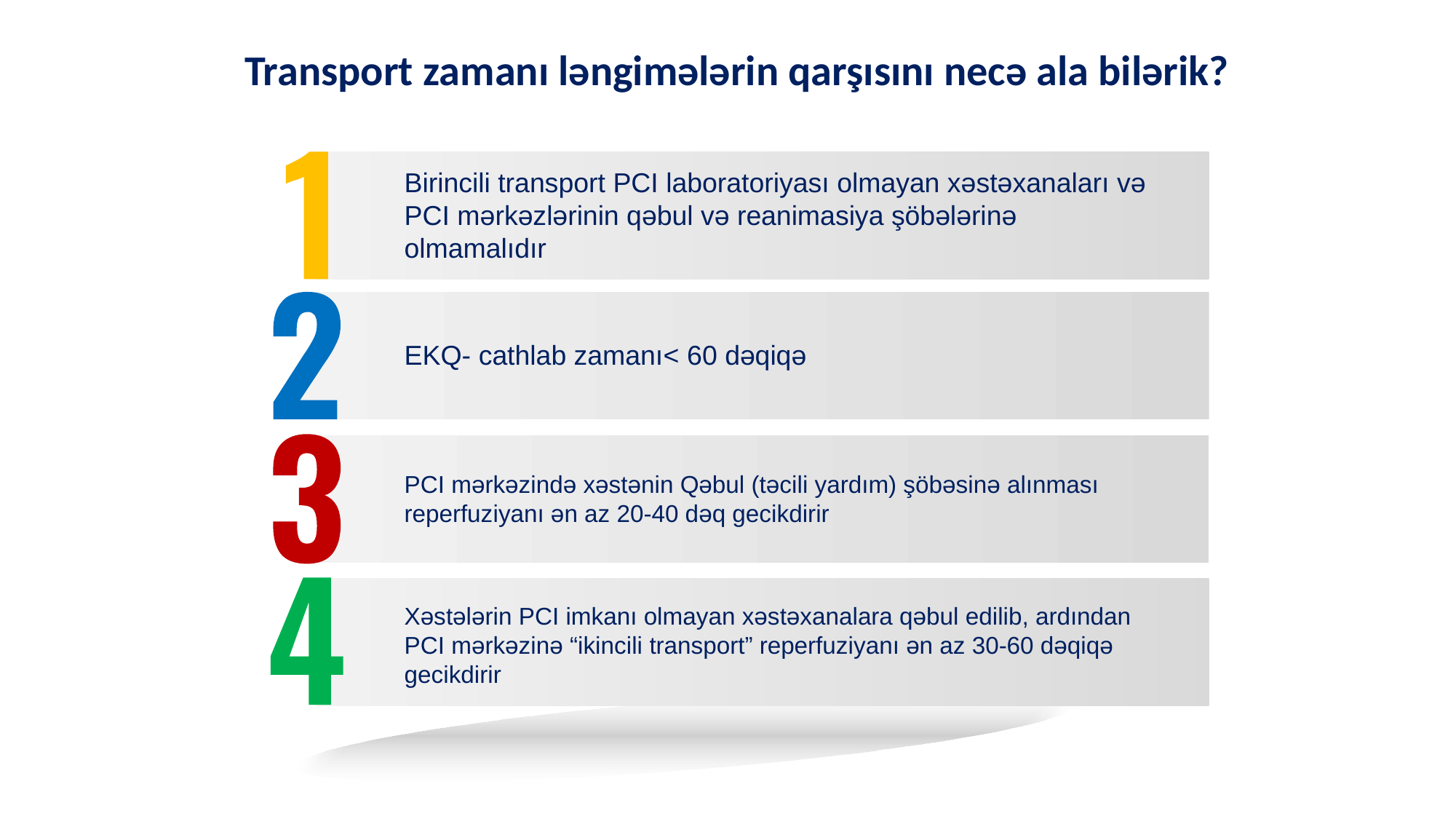

Transport zamanı ləngimələrin qarşısını necə ala bilərik?

Birincili transport PCI laboratoriyası olmayan xəstəxanaları və PCI mərkəzlərinin qəbul və reanimasiya şöbələrinə olmamalıdır

EKQ- cathlab zamanı< 60 dəqiqə

PCI mərkəzində xəstənin Qəbul (təcili yardım) şöbəsinə alınması reperfuziyanı ən az 20-40 dəq gecikdirir

Xəstələrin PCI imkanı olmayan xəstəxanalara qəbul edilib, ardından PCI mərkəzinə “ikincili transport” reperfuziyanı ən az 30-60 dəqiqə gecikdirir